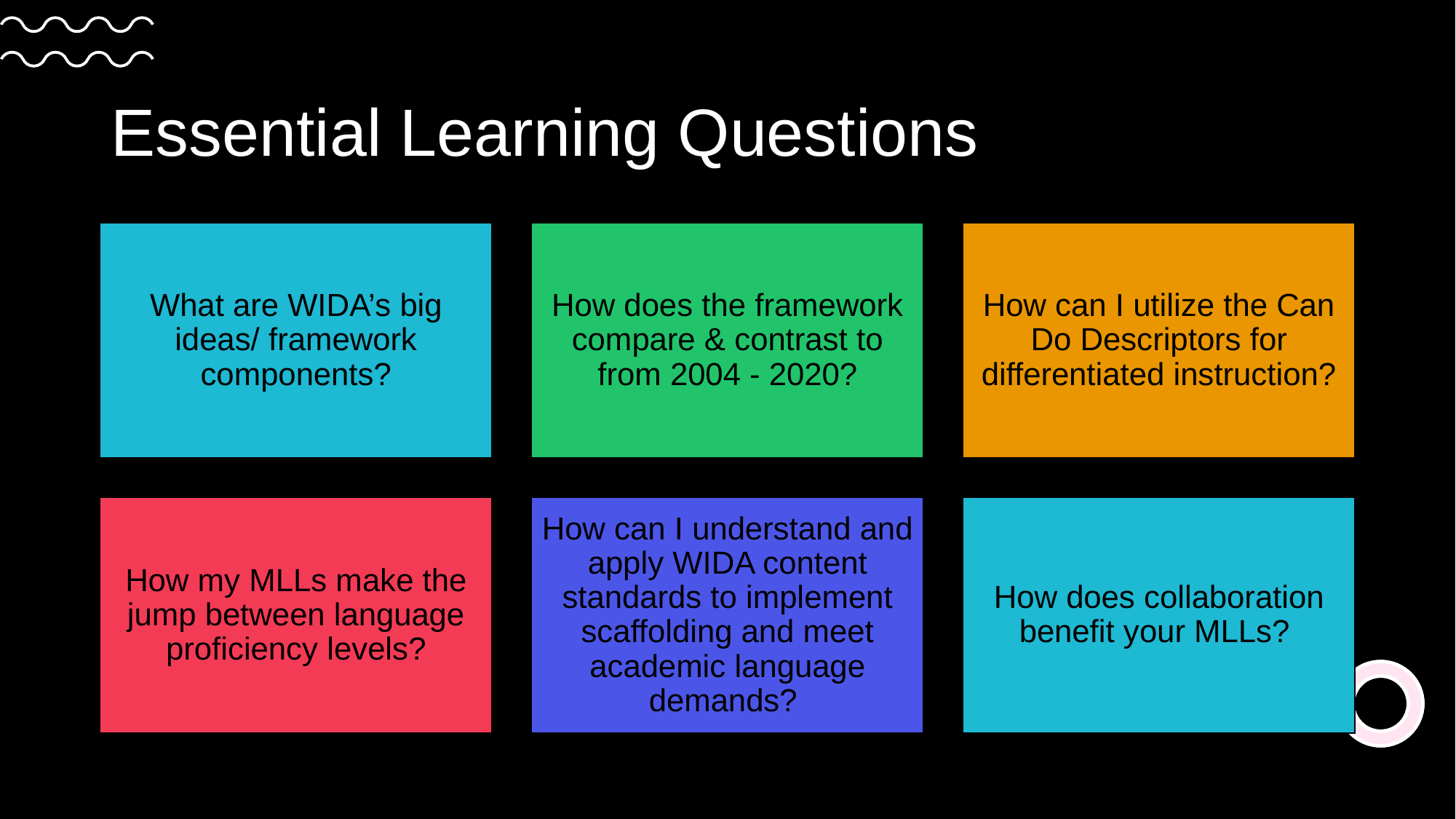

# Essential Learning Questions
What are WIDA’s big ideas/ framework components?
How does the framework compare & contrast to from 2004 - 2020?
How can I utilize the Can Do Descriptors for differentiated instruction?
How my MLLs make the jump between language proficiency levels?
How can I understand and apply WIDA content standards to implement scaffolding and meet academic language demands?
How does collaboration benefit your MLLs?